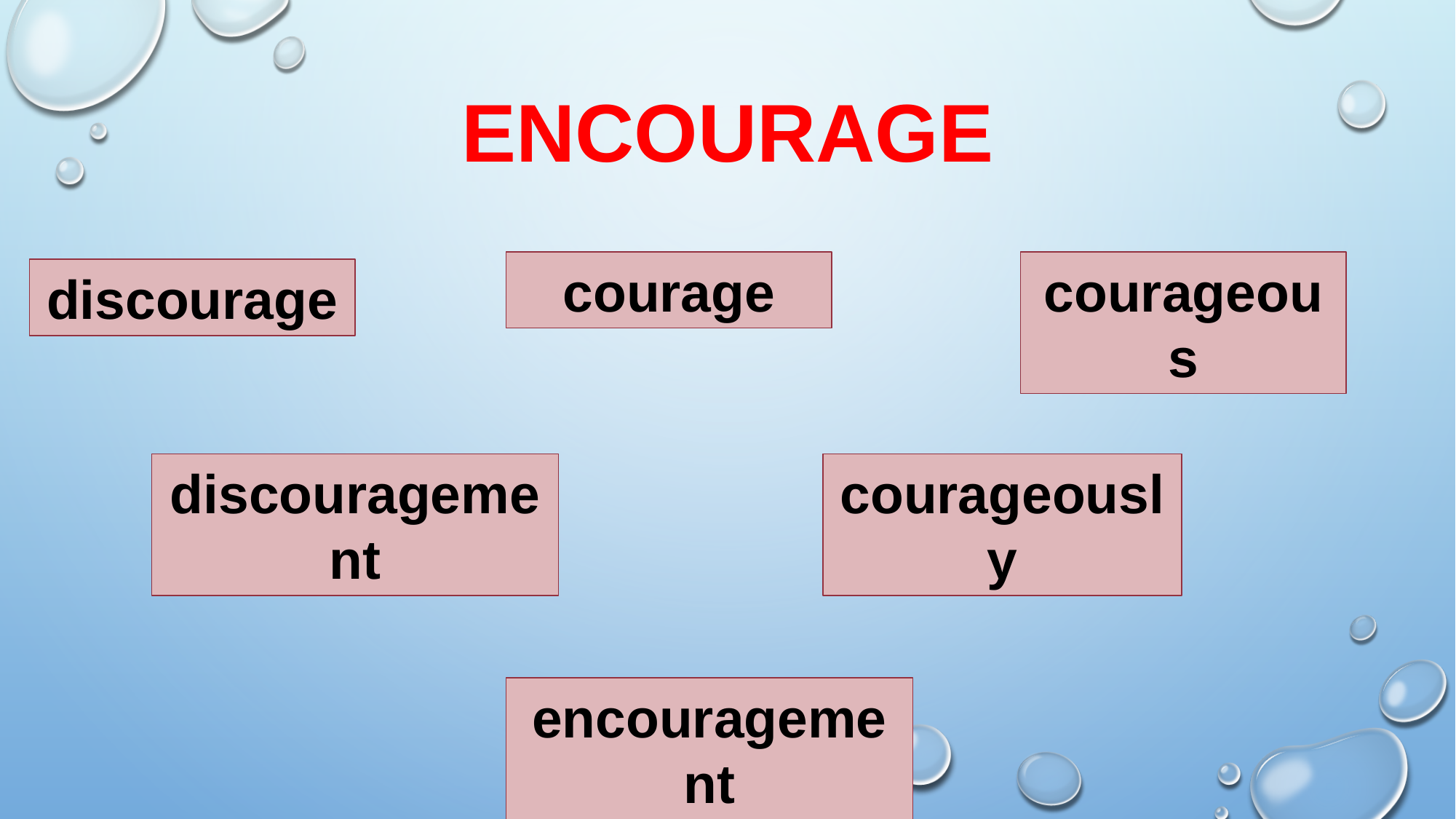

# encourage
courageous
courage
discourage
discouragement
courageously
encouragement